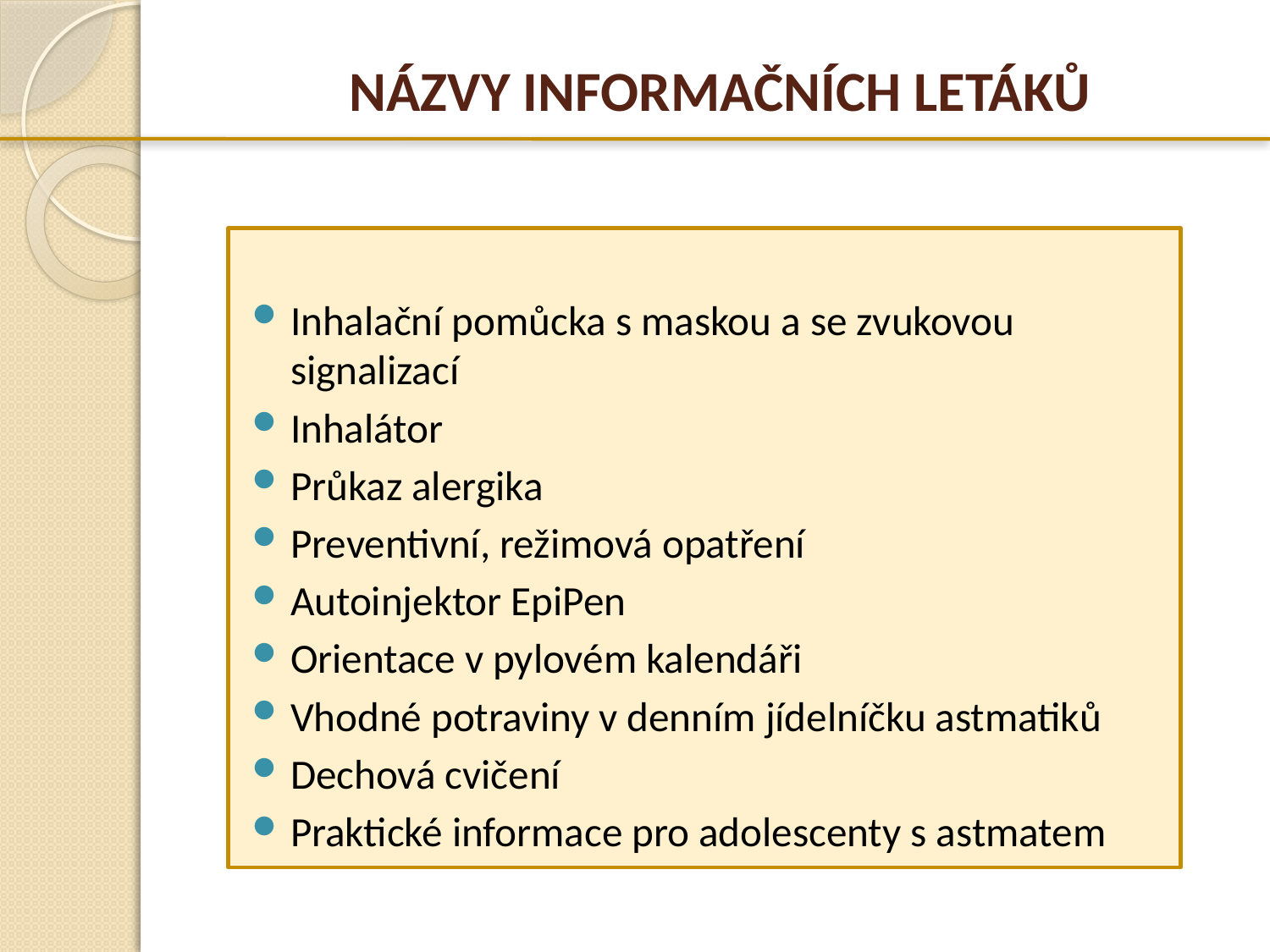

# NÁZVY INFORMAČNÍCH LETÁKŮ

Inhalační pomůcka s maskou a se zvukovou signalizací
Inhalátor
Průkaz alergika
Preventivní, režimová opatření
Autoinjektor EpiPen
Orientace v pylovém kalendáři
Vhodné potraviny v denním jídelníčku astmatiků
Dechová cvičení
Praktické informace pro adolescenty s astmatem